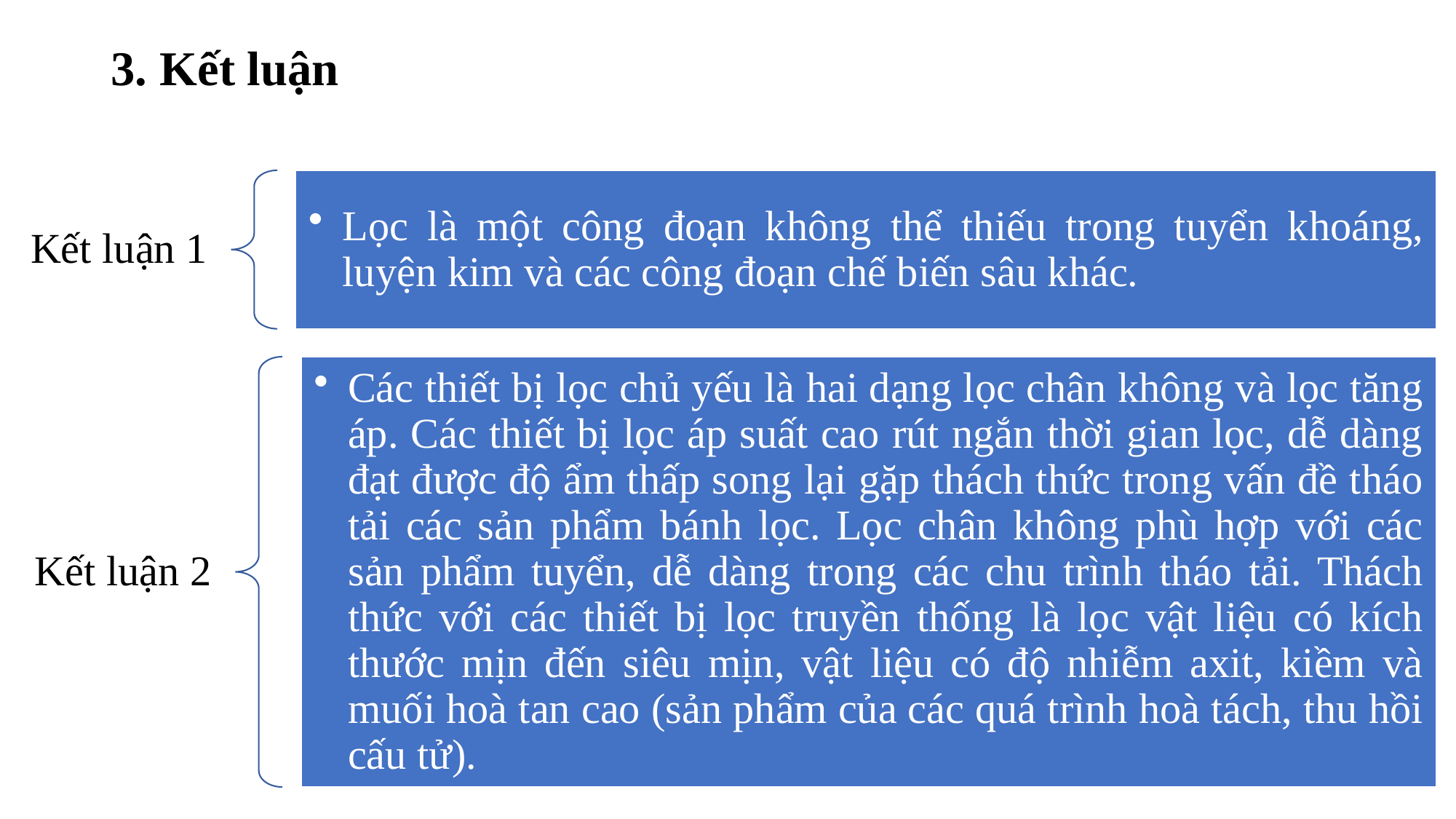

# 3. Kết luận
Kết luận 1
Lọc là một công đoạn không thể thiếu trong tuyển khoáng, luyện kim và các công đoạn chế biến sâu khác.
Kết luận 2
Các thiết bị lọc chủ yếu là hai dạng lọc chân không và lọc tăng áp. Các thiết bị lọc áp suất cao rút ngắn thời gian lọc, dễ dàng đạt được độ ẩm thấp song lại gặp thách thức trong vấn đề tháo tải các sản phẩm bánh lọc. Lọc chân không phù hợp với các sản phẩm tuyển, dễ dàng trong các chu trình tháo tải. Thách thức với các thiết bị lọc truyền thống là lọc vật liệu có kích thước mịn đến siêu mịn, vật liệu có độ nhiễm axit, kiềm và muối hoà tan cao (sản phẩm của các quá trình hoà tách, thu hồi cấu tử).